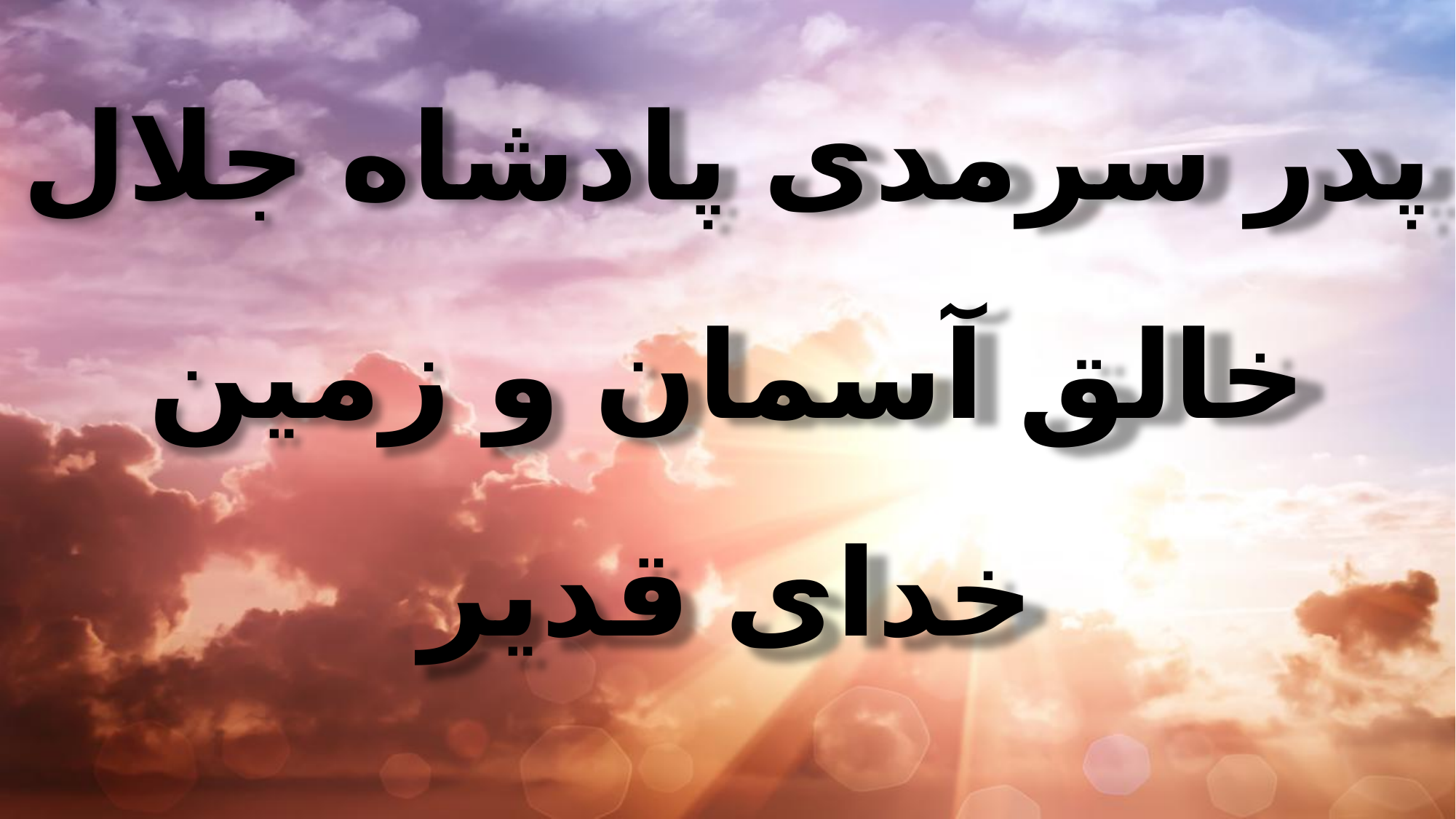

پدر سرمدی پادشاه جلال
خالق آسمان و زمین
خدای قدیر